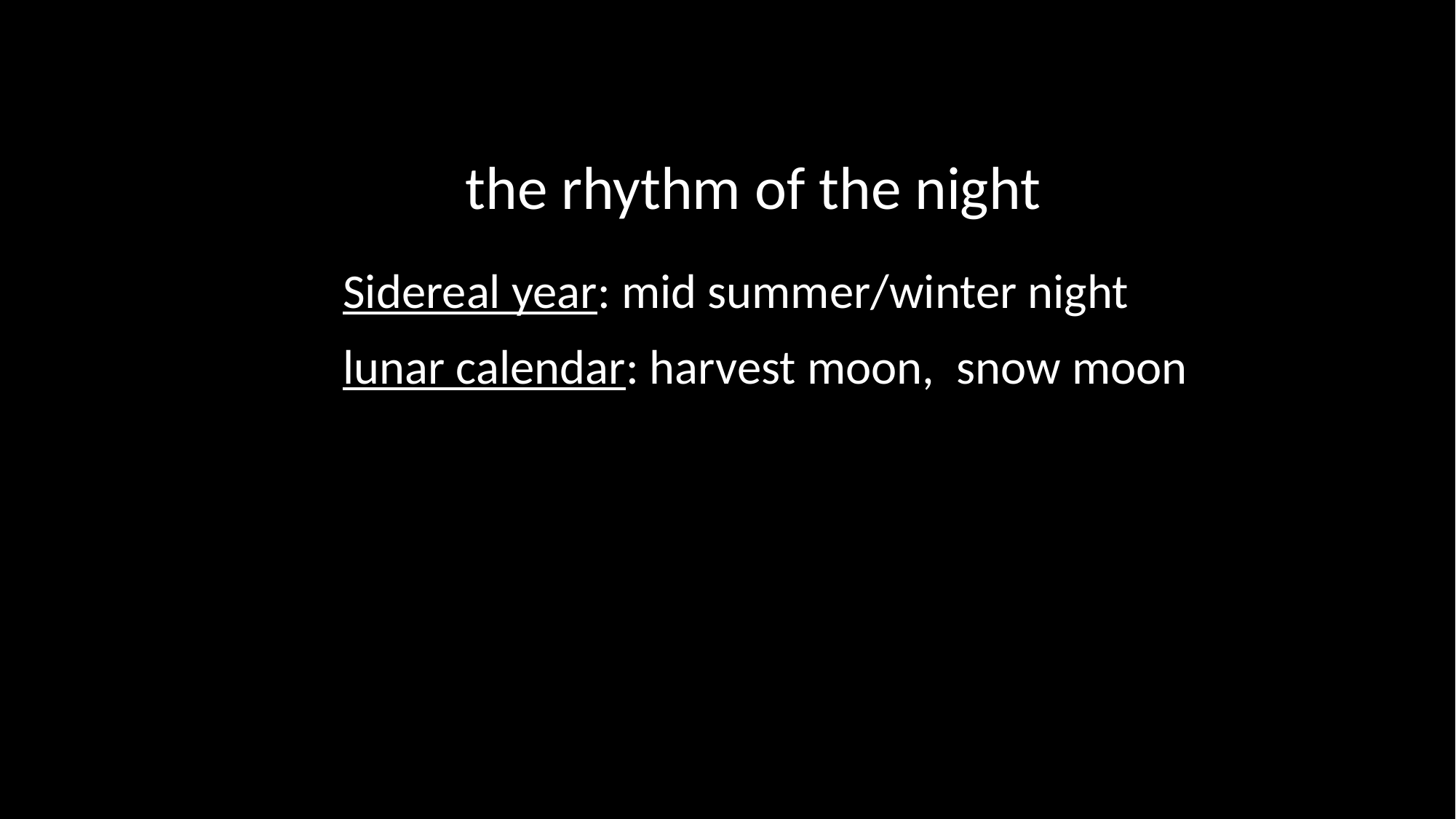

the rhythm of the night
Sidereal year: mid summer/winter night
lunar calendar: harvest moon,  snow moon